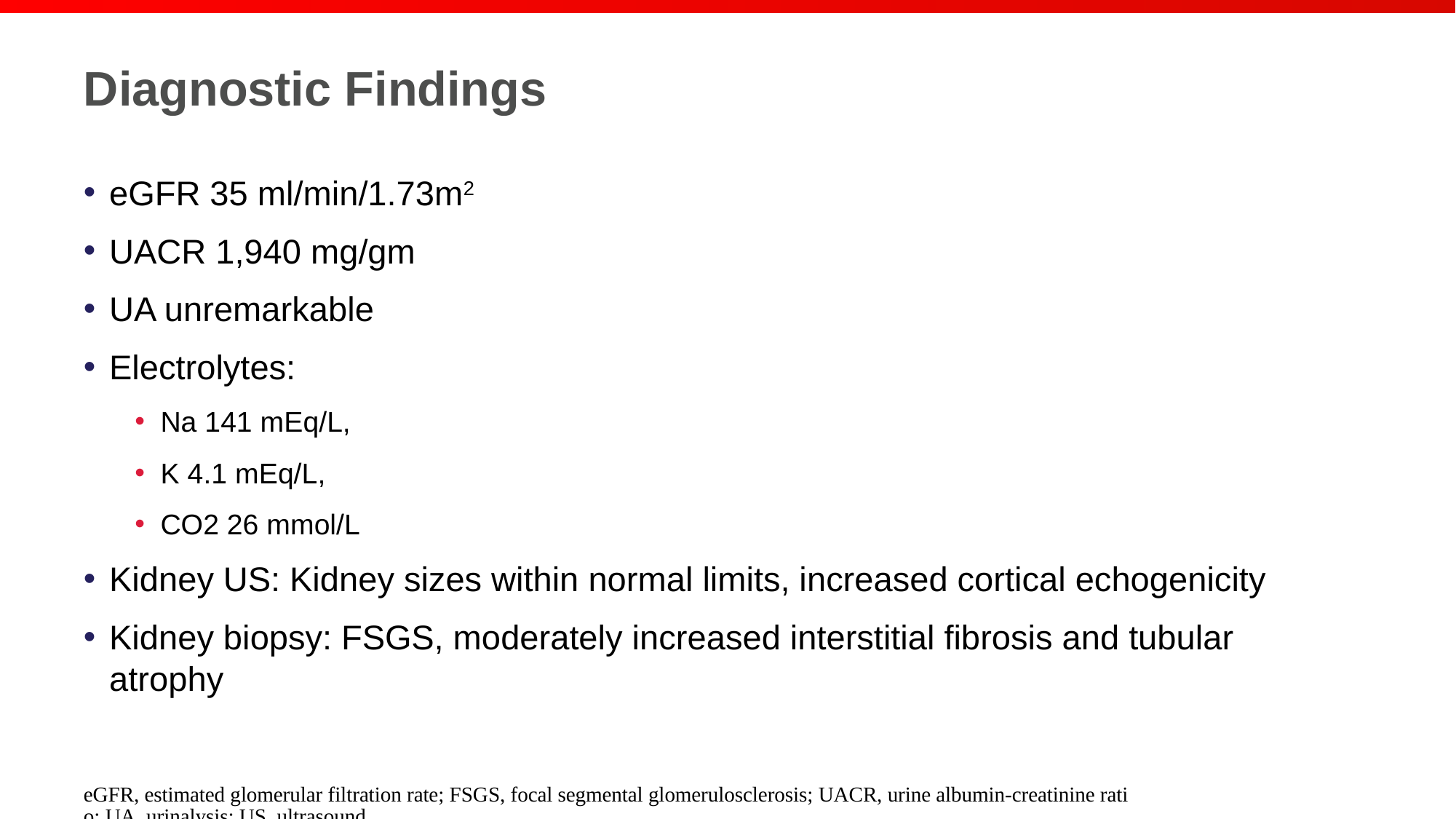

# Diagnostic Findings
eGFR 35 ml/min/1.73m2
UACR 1,940 mg/gm
UA unremarkable
Electrolytes:
Na 141 mEq/L,
K 4.1 mEq/L,
CO2 26 mmol/L
Kidney US: Kidney sizes within normal limits, increased cortical echogenicity
Kidney biopsy: FSGS, moderately increased interstitial fibrosis and tubular atrophy

eGFR, estimated glomerular filtration rate; FSGS, focal segmental glomerulosclerosis; UACR, urine albumin-creatinine ratio; UA, urinalysis; US, ultrasound.